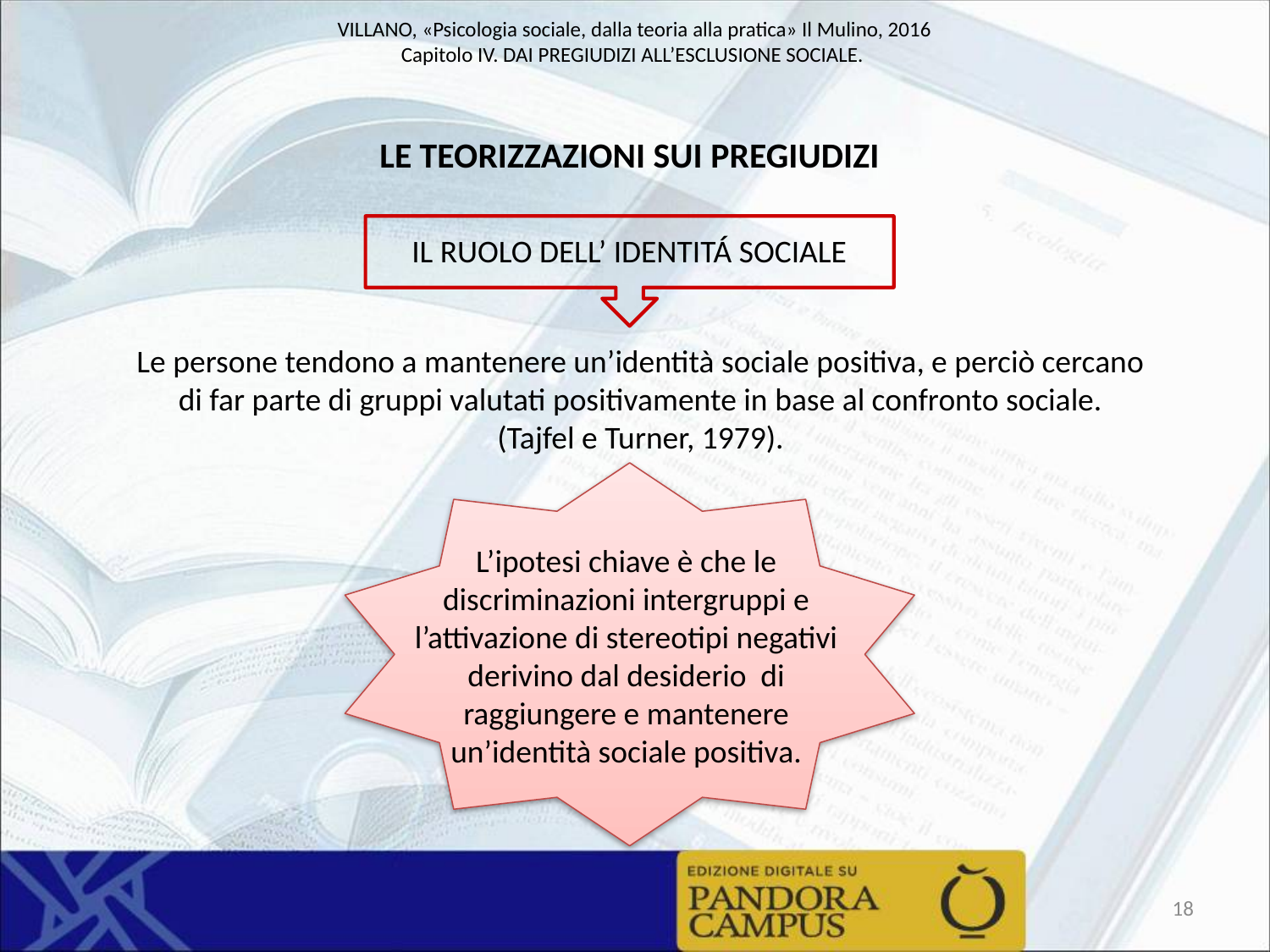

LE TEORIZZAZIONI SUI PREGIUDIZI

IL RUOLO DELL’ IDENTITÁ SOCIALE
Le persone tendono a mantenere un’identità sociale positiva, e perciò cercano di far parte di gruppi valutati positivamente in base al confronto sociale.
(Tajfel e Turner, 1979).

L’ipotesi chiave è che le discriminazioni intergruppi e l’attivazione di stereotipi negativi derivino dal desiderio  di raggiungere e mantenere un’identità sociale positiva.
18